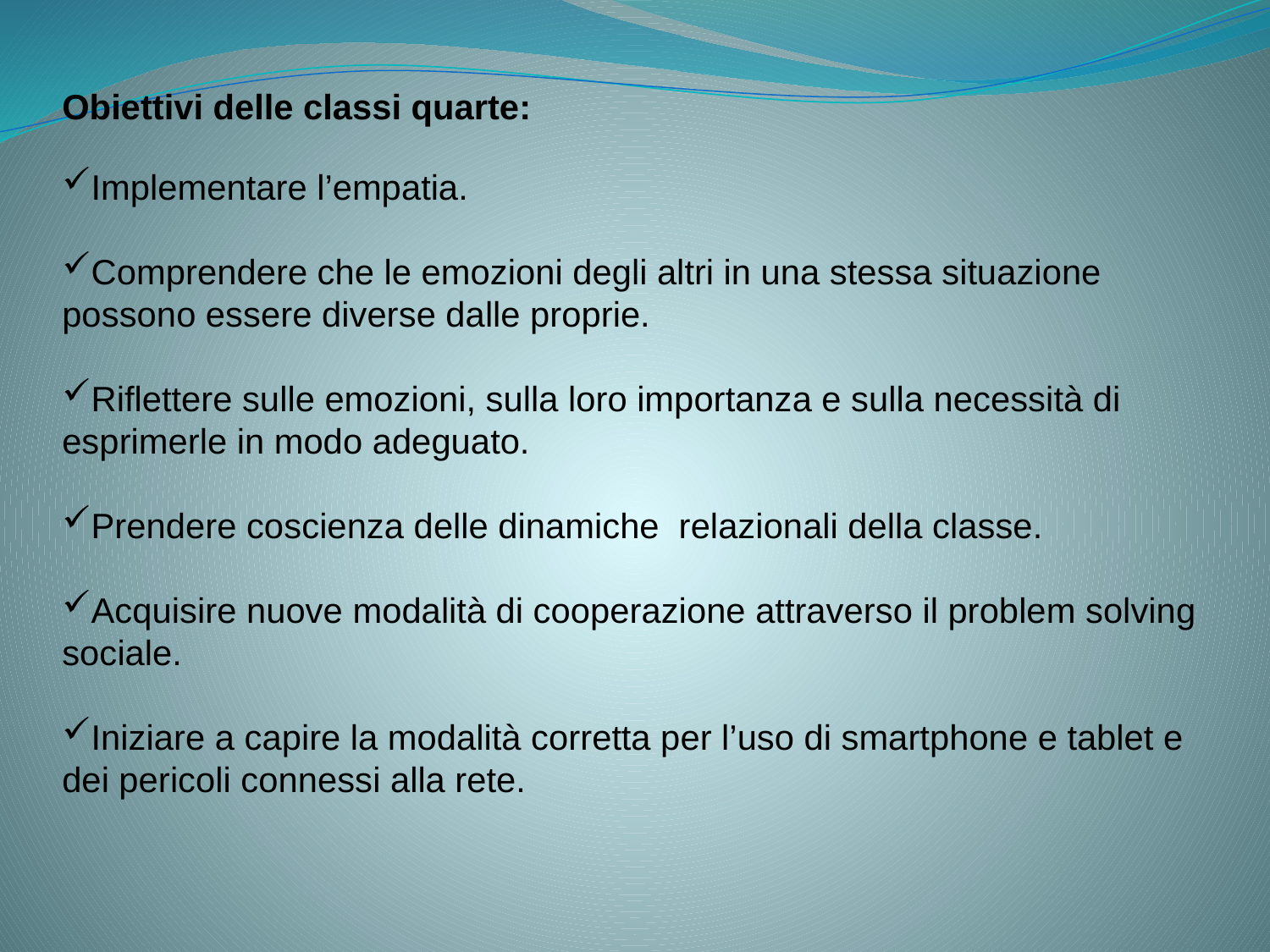

Obiettivi delle classi quarte:

Implementare l’empatia.

Comprendere che le emozioni degli altri in una stessa situazione possono essere diverse dalle proprie.

Riflettere sulle emozioni, sulla loro importanza e sulla necessità di esprimerle in modo adeguato.

Prendere coscienza delle dinamiche  relazionali della classe.

Acquisire nuove modalità di cooperazione attraverso il problem solving sociale.

Iniziare a capire la modalità corretta per l’uso di smartphone e tablet e dei pericoli connessi alla rete.